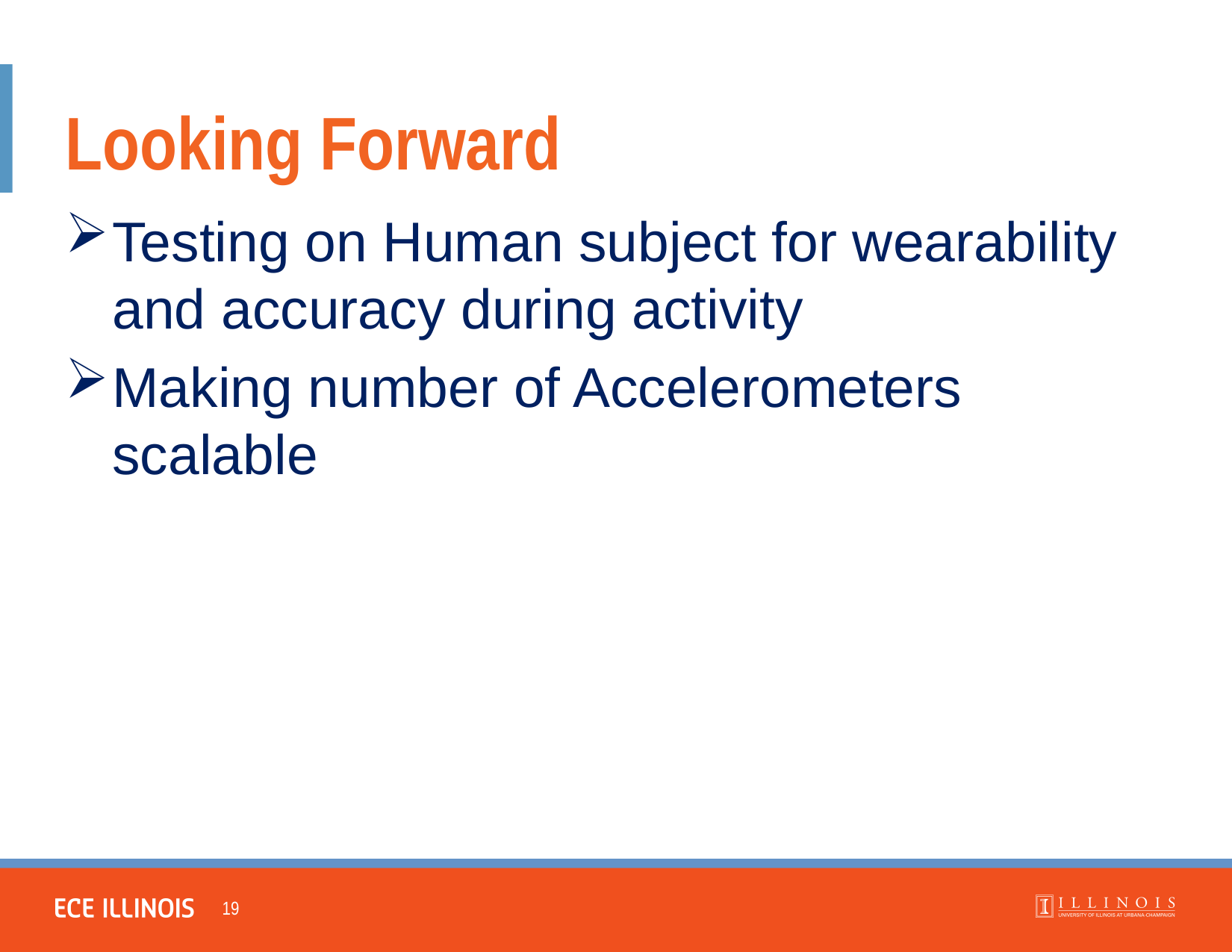

Looking Forward
Testing on Human subject for wearability and accuracy during activity
Making number of Accelerometers scalable